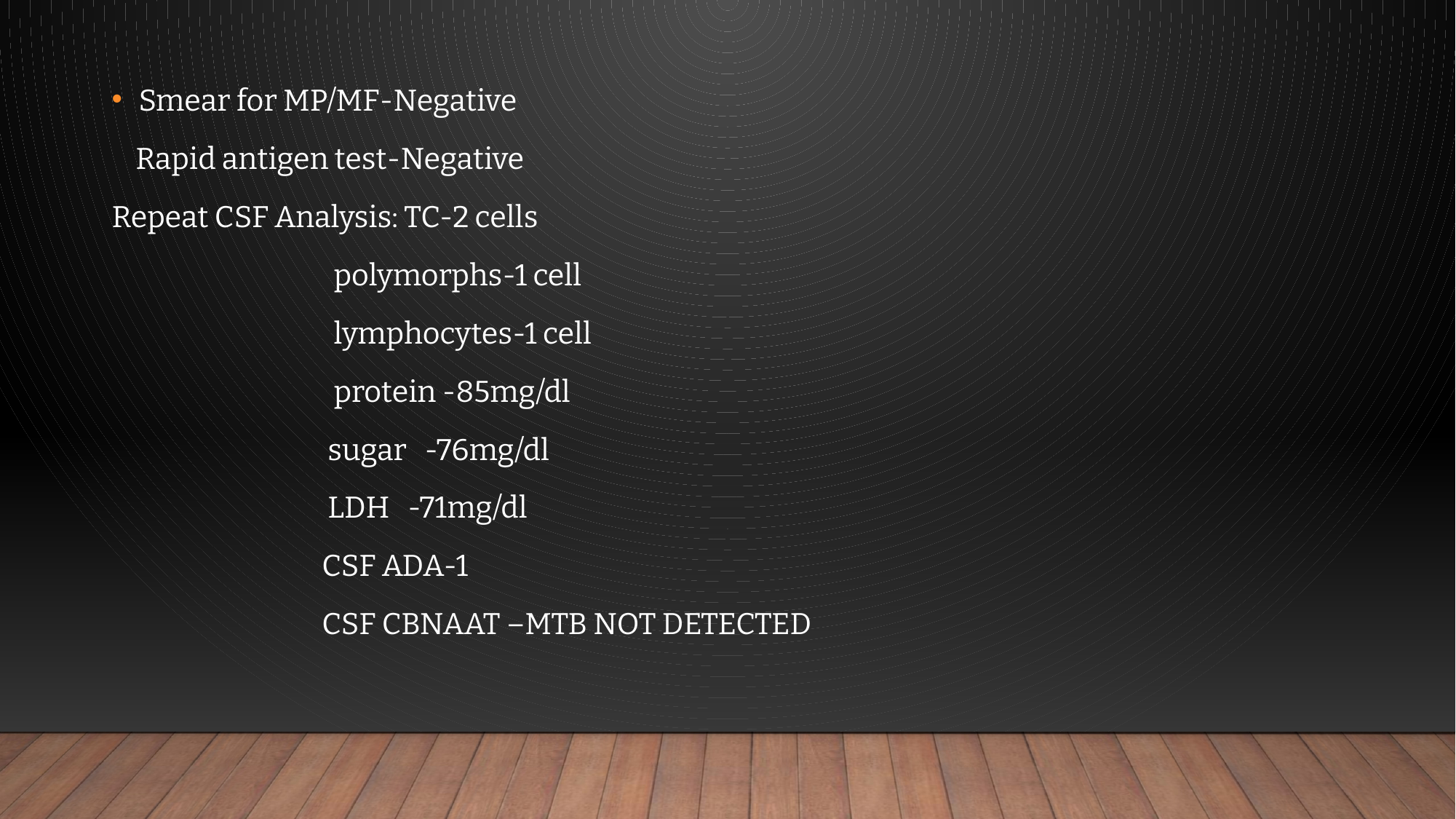

Smear for MP/MF-Negative
    Rapid antigen test-Negative
Repeat CSF Analysis: TC-2 cells
                                     polymorphs-1 cell
                                     lymphocytes-1 cell
                                     protein -85mg/dl
                                    sugar   -76mg/dl
                                    LDH   -71mg/dl
                                   CSF ADA-1
                                   CSF CBNAAT –MTB NOT DETECTED